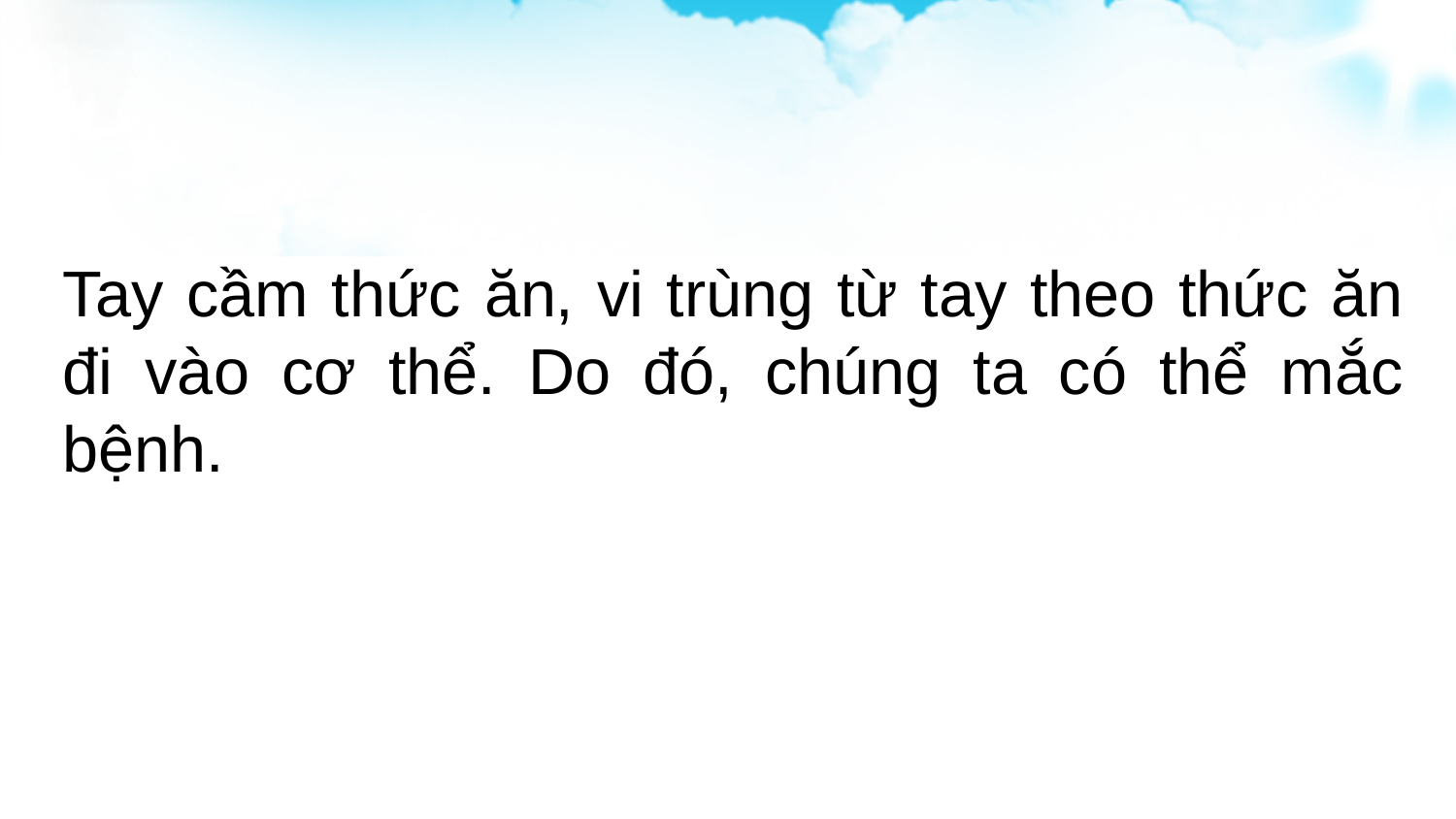

Tay cầm thức ăn, vi trùng từ tay theo thức ăn đi vào cơ thể. Do đó, chúng ta có thể mắc bệnh.